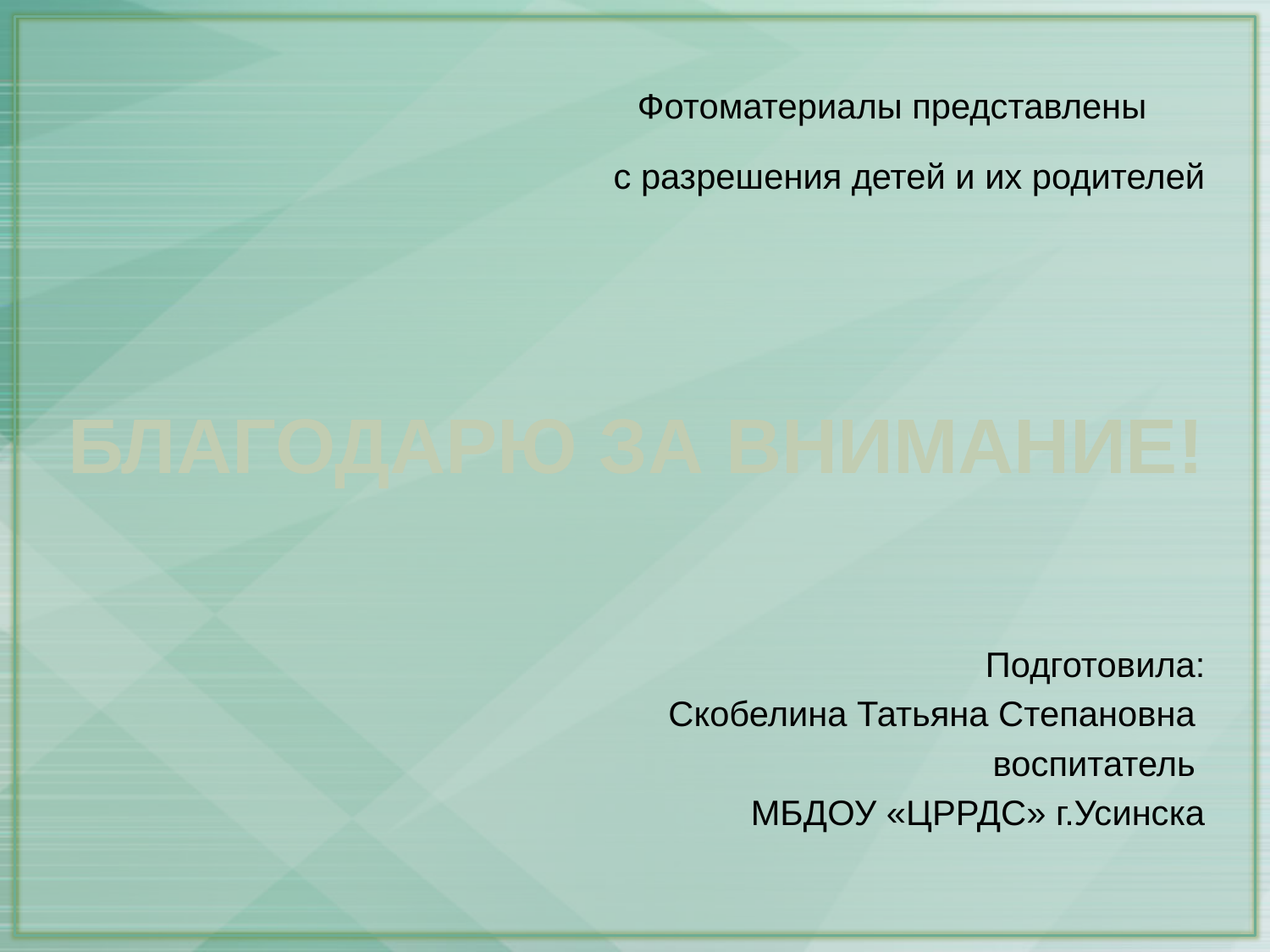

Фотоматериалы представлены
с разрешения детей и их родителей
БЛАГОДАРЮ ЗА ВНИМАНИЕ!
Подготовила:
Скобелина Татьяна Степановна
воспитатель
МБДОУ «ЦРРДС» г.Усинска